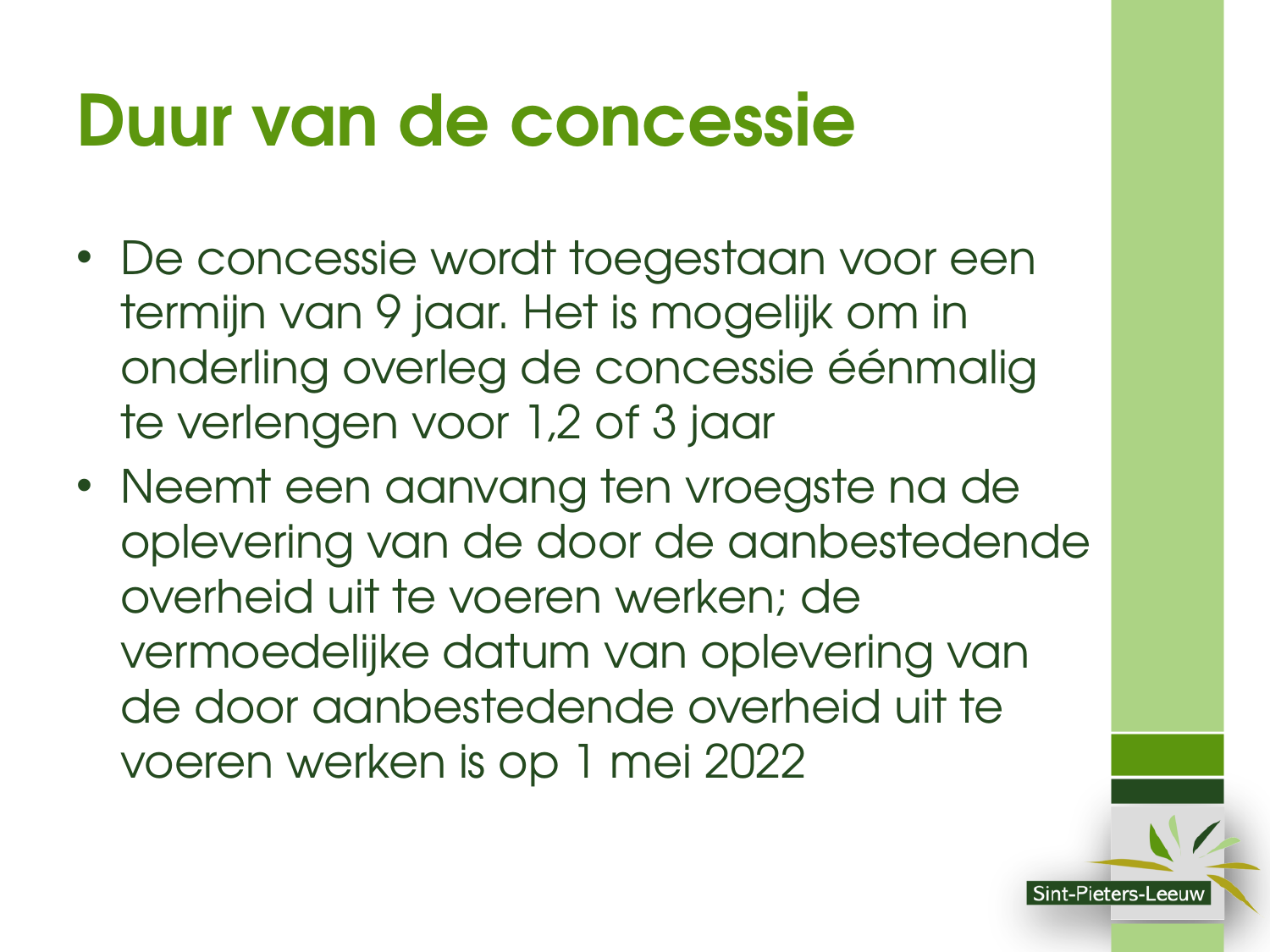

# Duur van de concessie
De concessie wordt toegestaan voor een termijn van 9 jaar. Het is mogelijk om in onderling overleg de concessie éénmalig te verlengen voor 1,2 of 3 jaar
Neemt een aanvang ten vroegste na de oplevering van de door de aanbestedende overheid uit te voeren werken; de vermoedelijke datum van oplevering van de door aanbestedende overheid uit te voeren werken is op 1 mei 2022